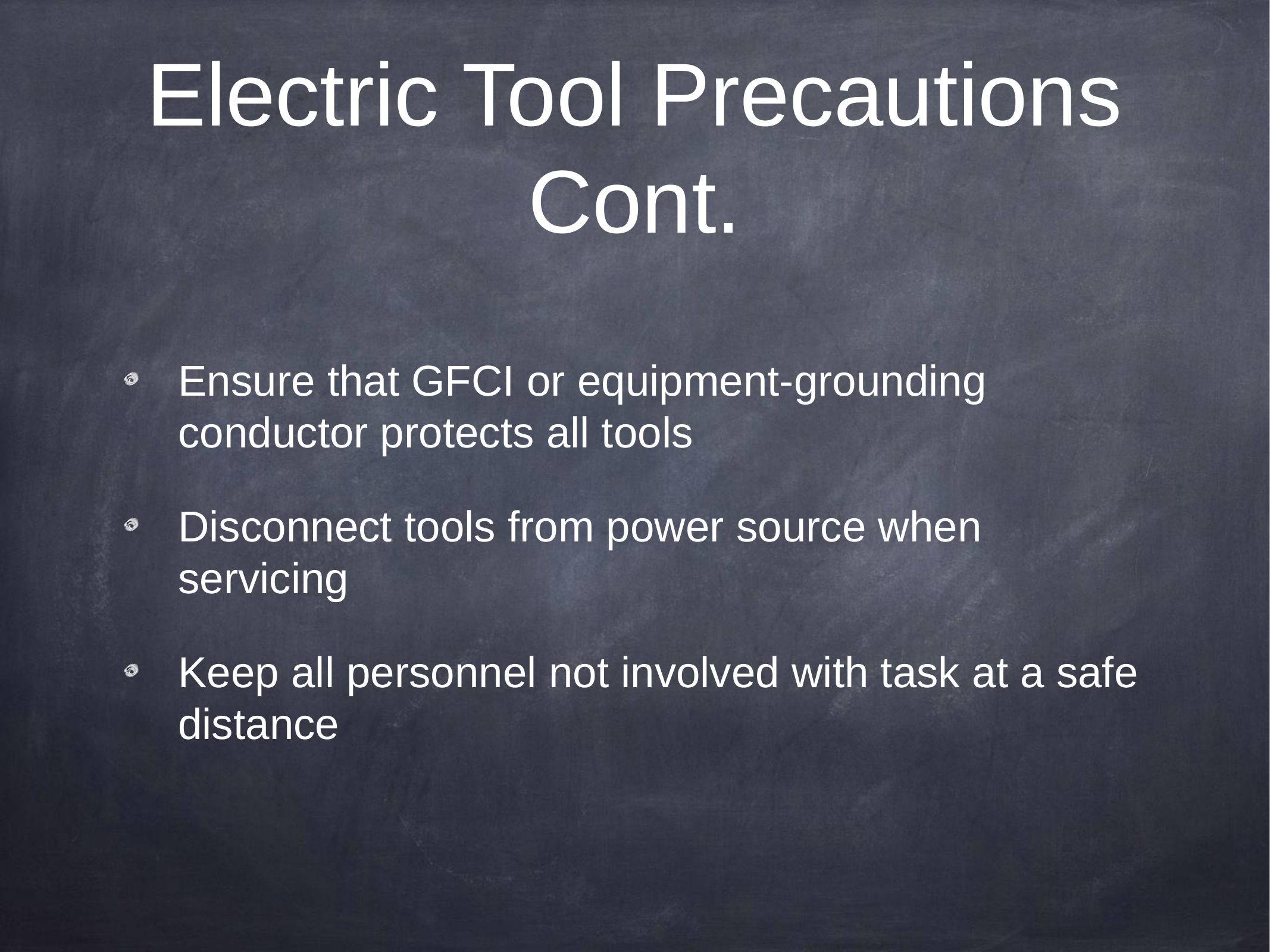

# Electric Tool Precautions Cont.
Ensure that GFCI or equipment-grounding conductor protects all tools
Disconnect tools from power source when servicing
Keep all personnel not involved with task at a safe distance